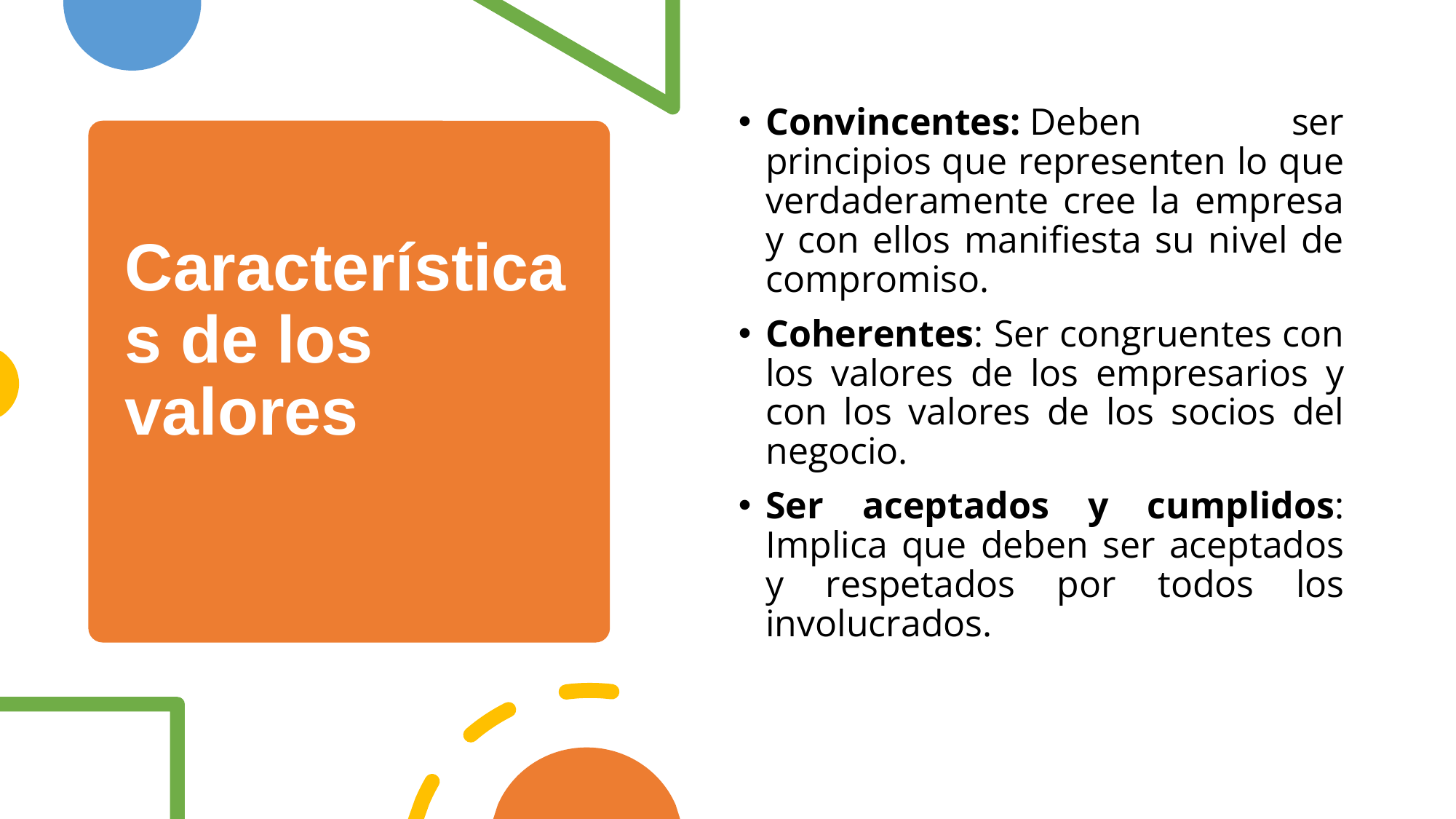

Convincentes: Deben ser principios que representen lo que verdaderamente cree la empresa y con ellos manifiesta su nivel de compromiso.
Coherentes: Ser congruentes con los valores de los empresarios y con los valores de los socios del negocio.
Ser aceptados y cumplidos: Implica que deben ser aceptados y respetados por todos los involucrados.

# Características de los valores